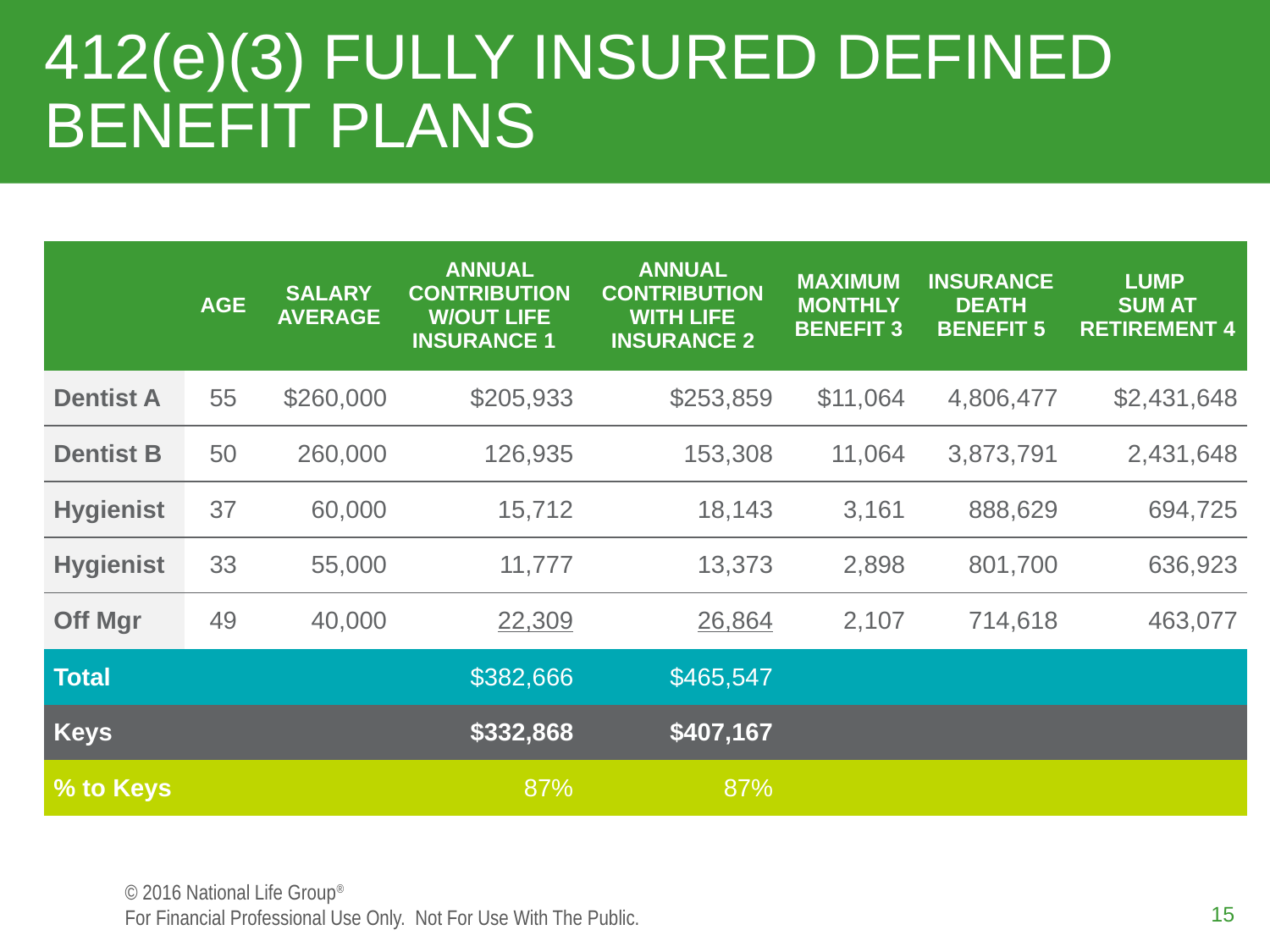

# 412(e)(3) FULLY INSURED DEFINED BENEFIT PLANS
|  | AGE | SALARY AVERAGE | ANNUAL CONTRIBUTION W/OUT LIFE INSURANCE 1 | ANNUAL CONTRIBUTION WITH LIFE INSURANCE 2 | MAXIMUM MONTHLY BENEFIT 3 | INSURANCE DEATH BENEFIT 5 | LUMP SUM AT RETIREMENT 4 |
| --- | --- | --- | --- | --- | --- | --- | --- |
| Dentist A | 55 | $260,000 | $205,933 | $253,859 | $11,064 | 4,806,477 | $2,431,648 |
| Dentist B | 50 | 260,000 | 126,935 | 153,308 | 11,064 | 3,873,791 | 2,431,648 |
| Hygienist | 37 | 60,000 | 15,712 | 18,143 | 3,161 | 888,629 | 694,725 |
| Hygienist | 33 | 55,000 | 11,777 | 13,373 | 2,898 | 801,700 | 636,923 |
| Off Mgr | 49 | 40,000 | 22,309 | 26,864 | 2,107 | 714,618 | 463,077 |
| Total |  |  | $382,666 | $465,547 |  |  |  |
| Keys |  |  | $332,868 | $407,167 |  |  |  |
| % to Keys |  |  | 87% | 87% |  |  |  |
15